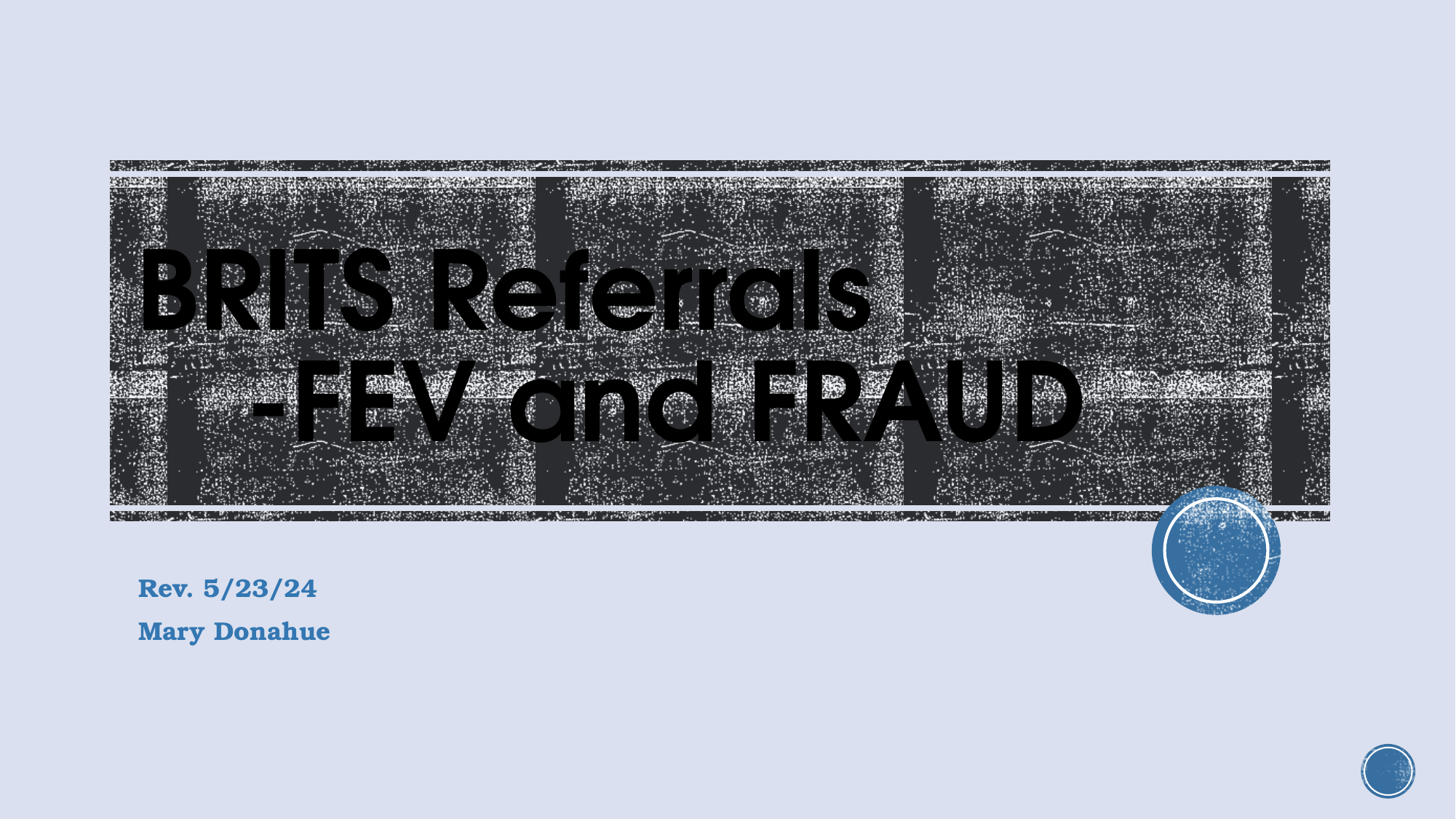

# BRITS Referrals -FEV and FRAUD

Rev. 5/23/24
Mary Donahue